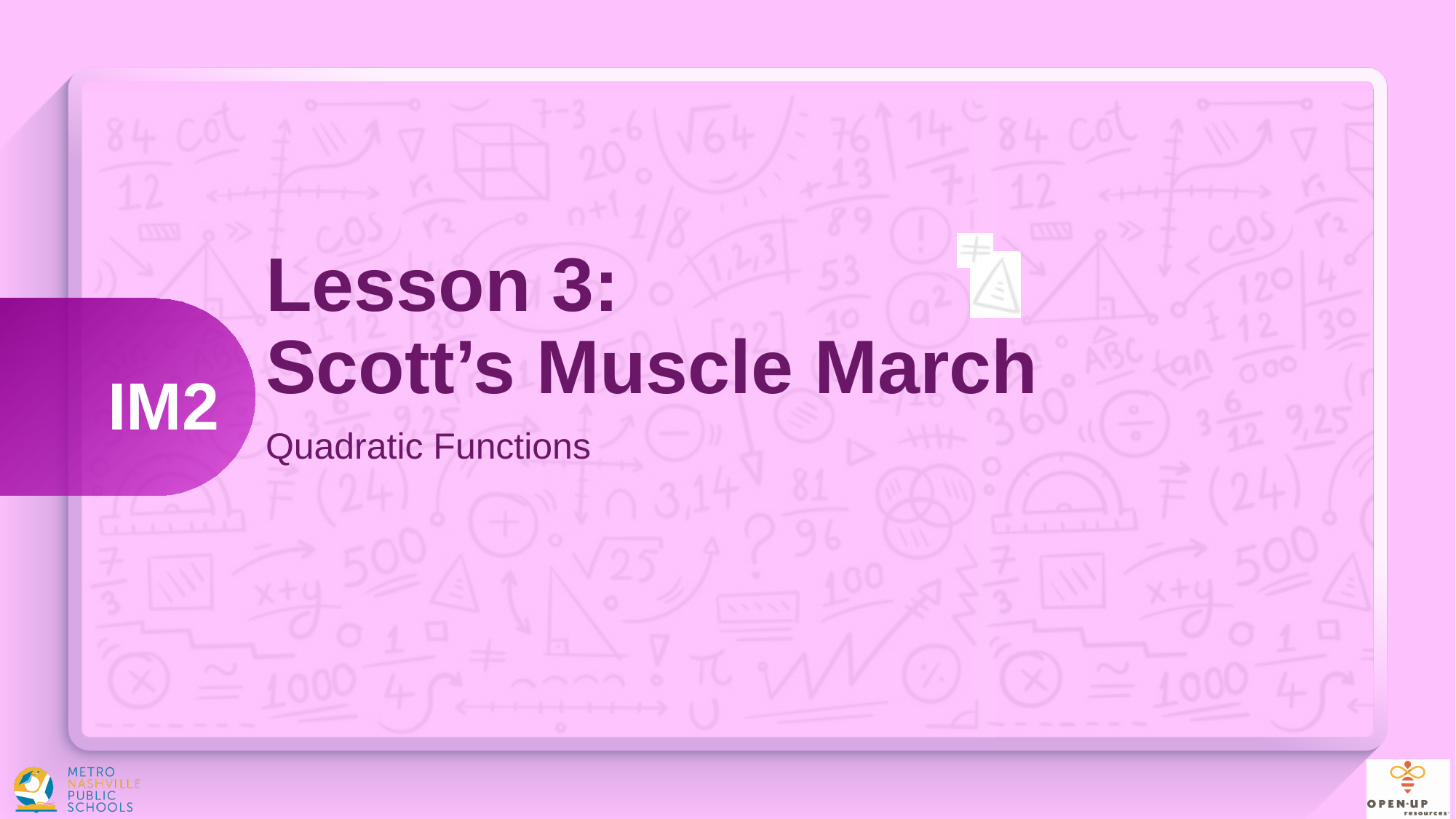

# Lesson 3: Scott’s Muscle March
Quadratic Functions